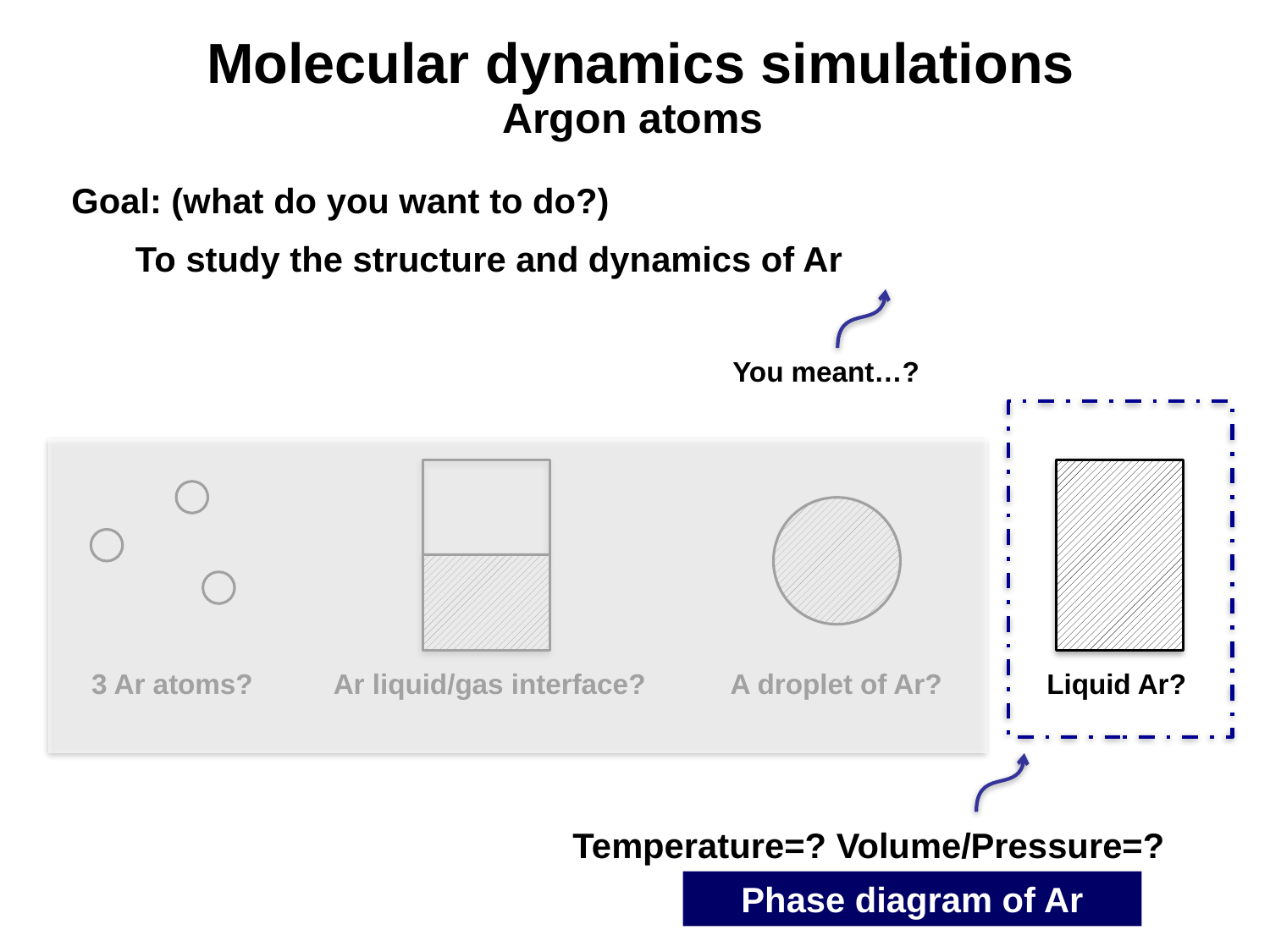

Molecular dynamics simulations
Argon atoms
Goal: (what do you want to do?)
To study the structure and dynamics of Ar
You meant…?

3 Ar atoms?
Ar liquid/gas interface?
A droplet of Ar?
Liquid Ar?
Temperature=? Volume/Pressure=?
Phase diagram of Ar